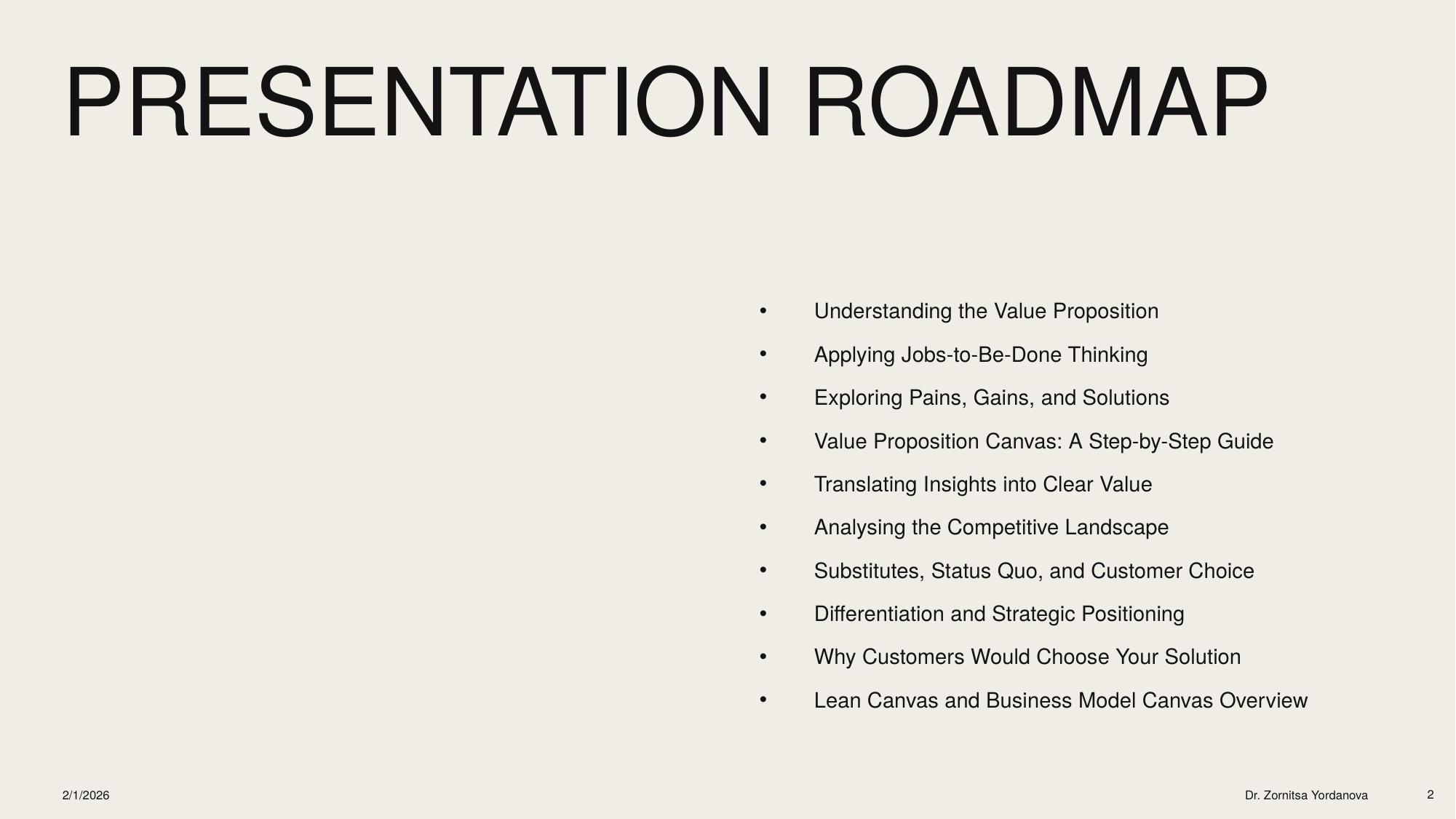

# Presentation Roadmap
Understanding the Value Proposition
Applying Jobs-to-Be-Done Thinking
Exploring Pains, Gains, and Solutions
Value Proposition Canvas: A Step-by-Step Guide
Translating Insights into Clear Value
Analysing the Competitive Landscape
Substitutes, Status Quo, and Customer Choice
Differentiation and Strategic Positioning
Why Customers Would Choose Your Solution
Lean Canvas and Business Model Canvas Overview
2/1/2026
Dr. Zornitsa Yordanova
2